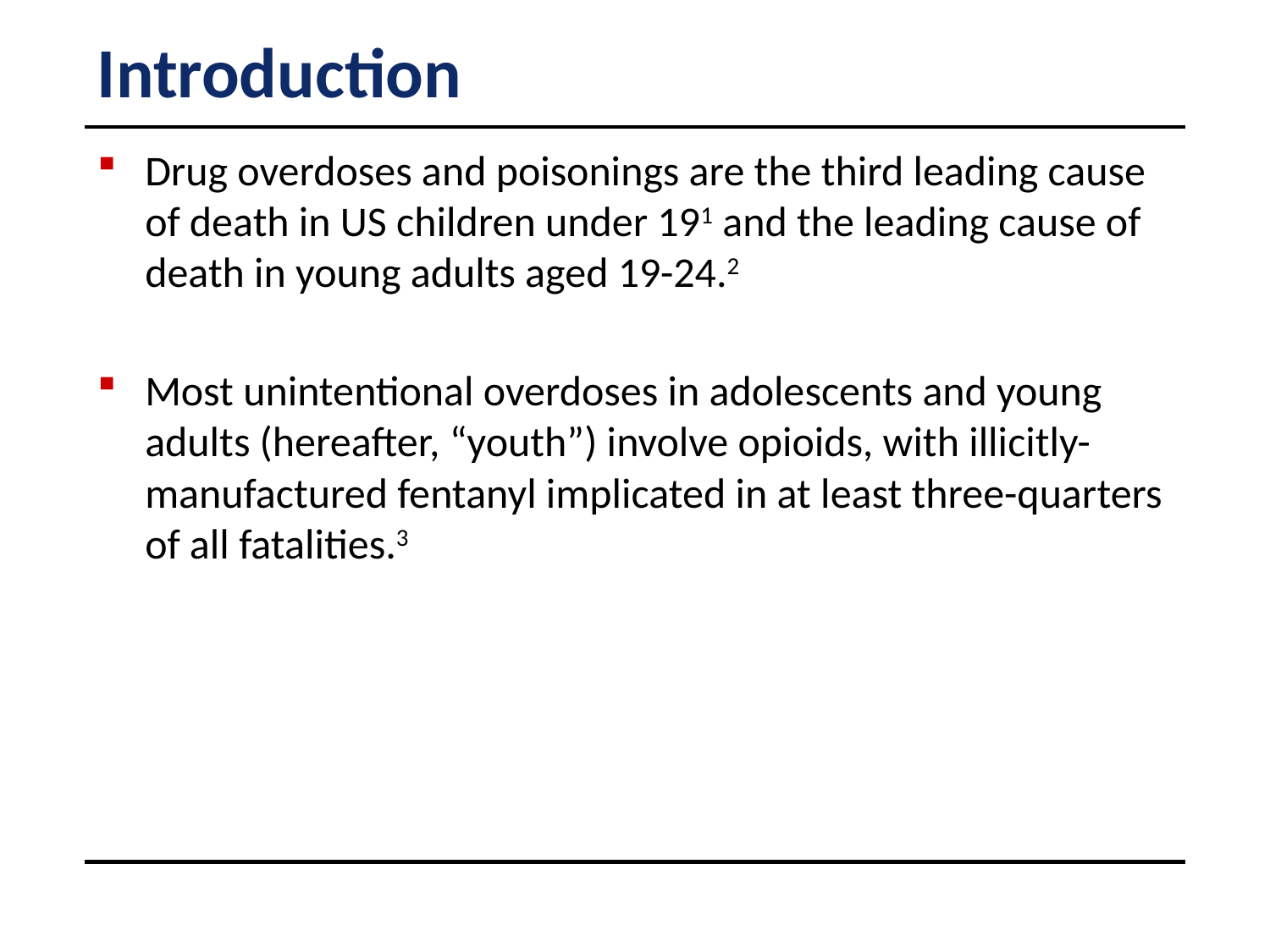

# Introduction
Drug overdoses and poisonings are the third leading cause of death in US children under 191 and the leading cause of death in young adults aged 19-24.2

Most unintentional overdoses in adolescents and young adults (hereafter, “youth”) involve opioids, with illicitly-manufactured fentanyl implicated in at least three-quarters of all fatalities.3